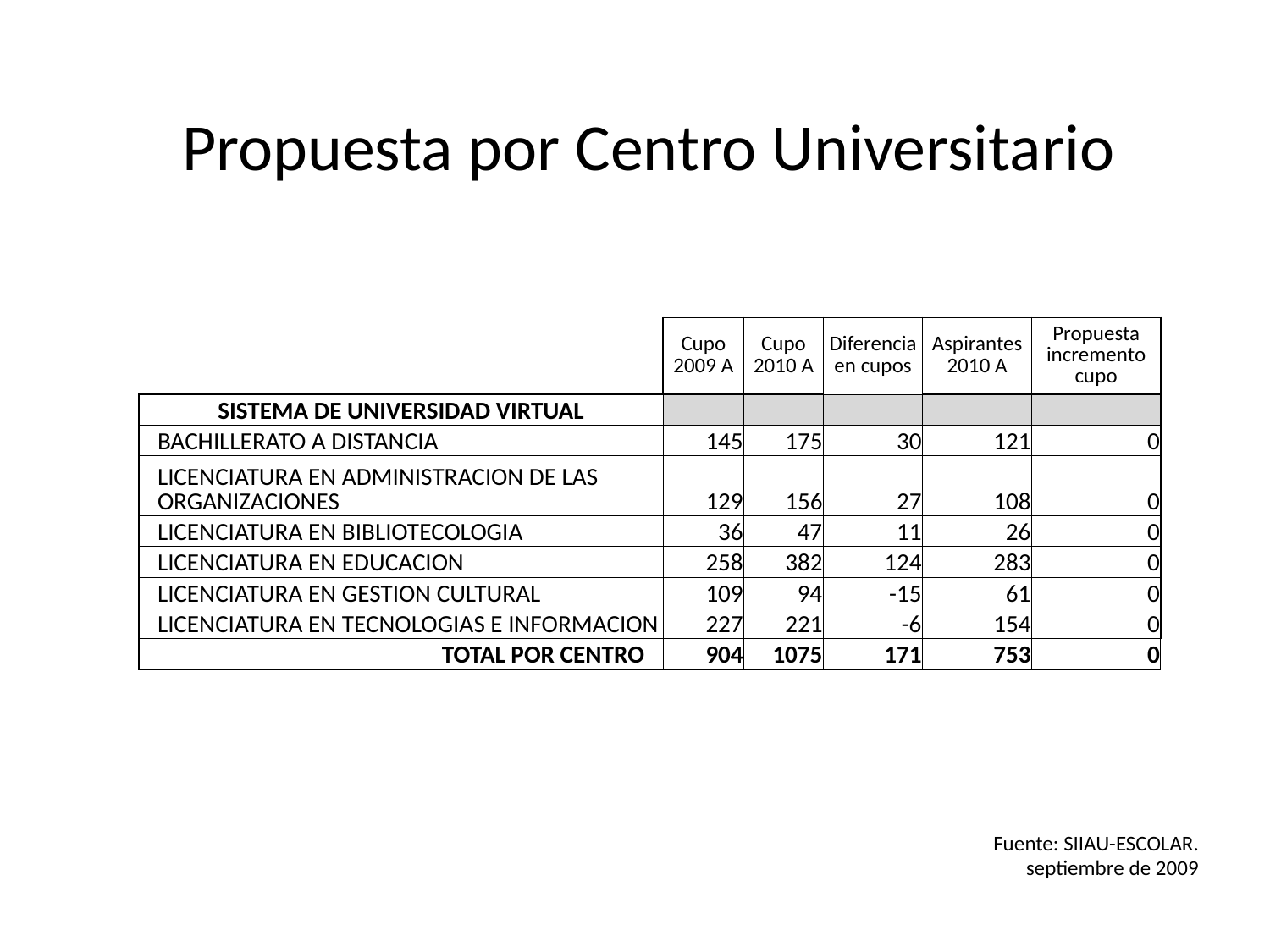

# Propuesta por Centro Universitario
|  | Cupo 2009 A | Cupo 2010 A | Diferencia en cupos | Aspirantes 2010 A | Propuesta incremento cupo |
| --- | --- | --- | --- | --- | --- |
| SISTEMA DE UNIVERSIDAD VIRTUAL |  |  |  |  |  |
| BACHILLERATO A DISTANCIA | 145 | 175 | 30 | 121 | 0 |
| LICENCIATURA EN ADMINISTRACION DE LAS ORGANIZACIONES | 129 | 156 | 27 | 108 | 0 |
| LICENCIATURA EN BIBLIOTECOLOGIA | 36 | 47 | 11 | 26 | 0 |
| LICENCIATURA EN EDUCACION | 258 | 382 | 124 | 283 | 0 |
| LICENCIATURA EN GESTION CULTURAL | 109 | 94 | -15 | 61 | 0 |
| LICENCIATURA EN TECNOLOGIAS E INFORMACION | 227 | 221 | -6 | 154 | 0 |
| TOTAL POR CENTRO | 904 | 1075 | 171 | 753 | 0 |
Fuente: SIIAU-ESCOLAR.
septiembre de 2009